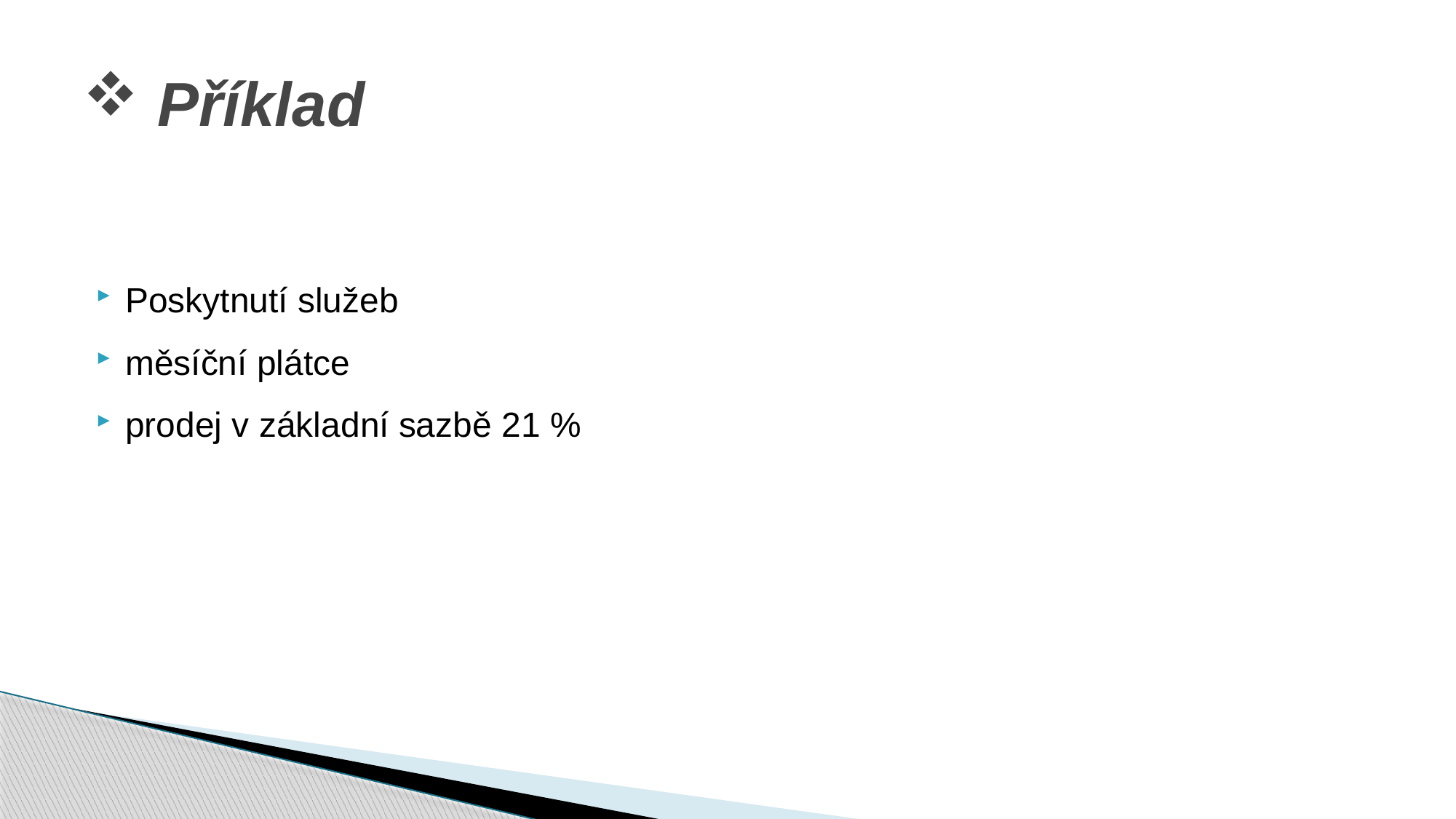

# Příklad

Poskytnutí služeb

měsíční plátce

prodej v základní sazbě 21 %